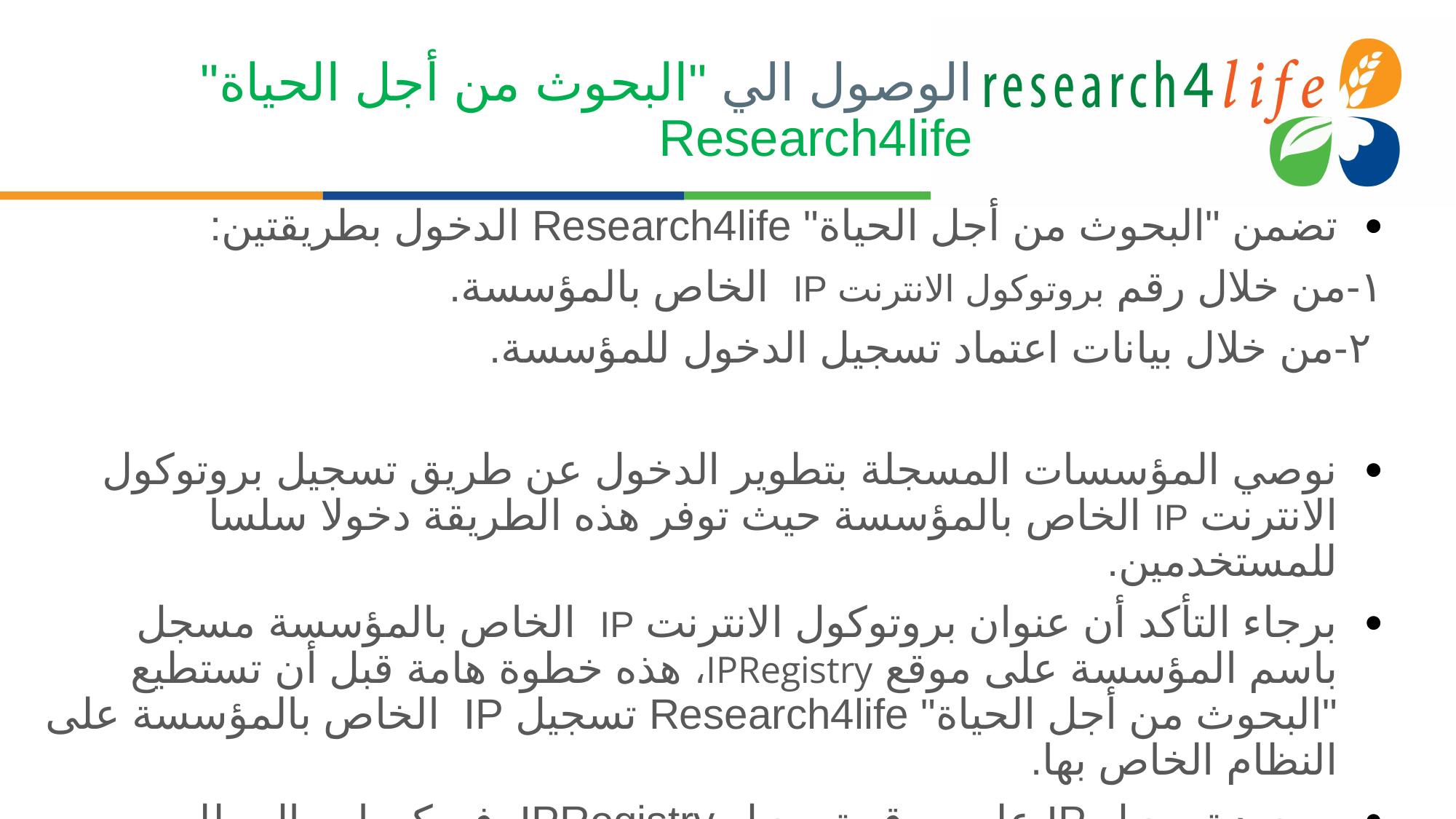

# الوصول الي "البحوث من أجل الحياة" Research4life
تضمن "البحوث من أجل الحياة" Research4life الدخول بطريقتين:
١-من خلال رقم بروتوكول الانترنت IP  الخاص بالمؤسسة.
 ٢-من خلال بيانات اعتماد تسجيل الدخول للمؤسسة.

نوصي المؤسسات المسجلة بتطوير الدخول عن طريق تسجيل بروتوكول الانترنت IP الخاص بالمؤسسة حيث توفر هذه الطريقة دخولا سلسا للمستخدمين.
برجاء التأكد أن عنوان بروتوكول الانترنت IP  الخاص بالمؤسسة مسجل باسم المؤسسة على موقع IPRegistry، هذه خطوة هامة قبل أن تستطيع "البحوث من أجل الحياة" Research4life تسجيل IP  الخاص بالمؤسسة على النظام الخاص بها.
بمجرد تسجيل IP على موقع تسجيل IPRegistry، فيمكن ارسال طلب المؤسسة لتسجيلIP  الخاص بها على الموقع التالي: Research for Life@research4life.org